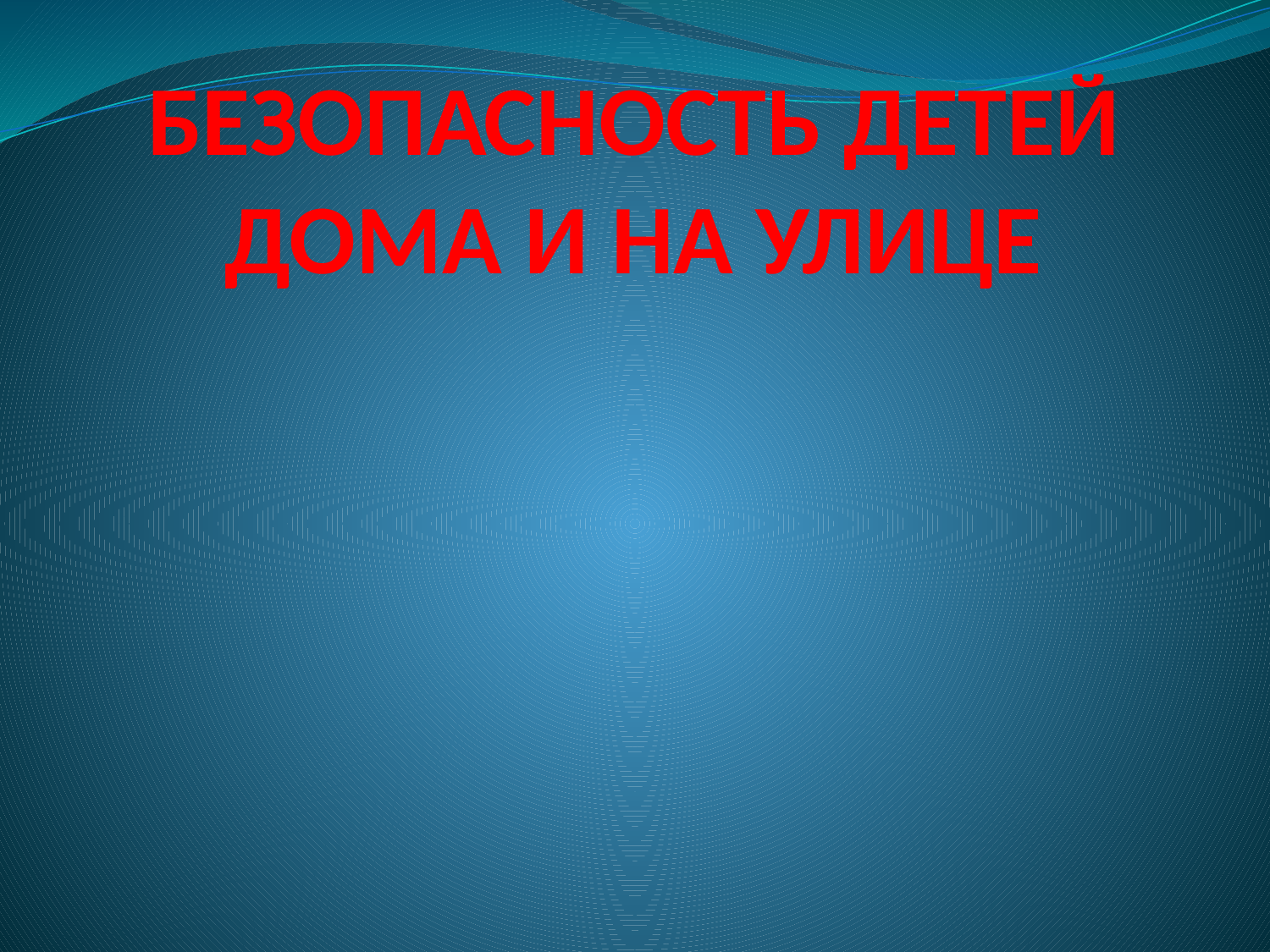

# Безопасность детей дома и на улице